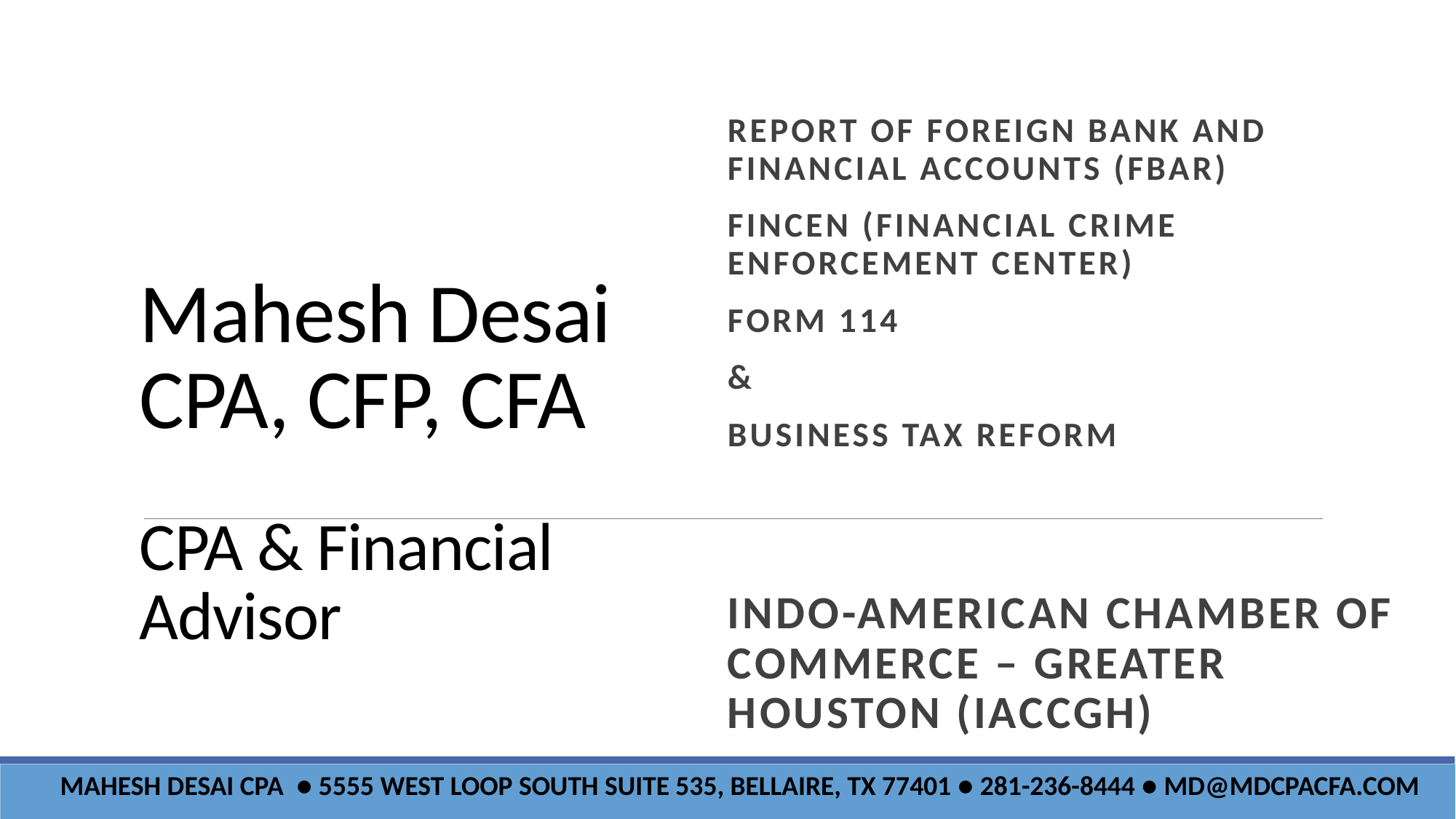

# Mahesh Desai CPA, CFP, CFA CPA & Financial Advisor
Report of Foreign Bank and Financial Accounts (FBAR)
FinCEN (Financial Crime Enforcement Center)
Form 114
&
Business Tax Reform

Indo-American chamber of commerce – greater Houston (Iaccgh)
Mahesh Desai CPA  ● 5555 West loop south Suite 535, Bellaire, tx 77401 ● 281-236-8444 ● md@mdcpacfa.com